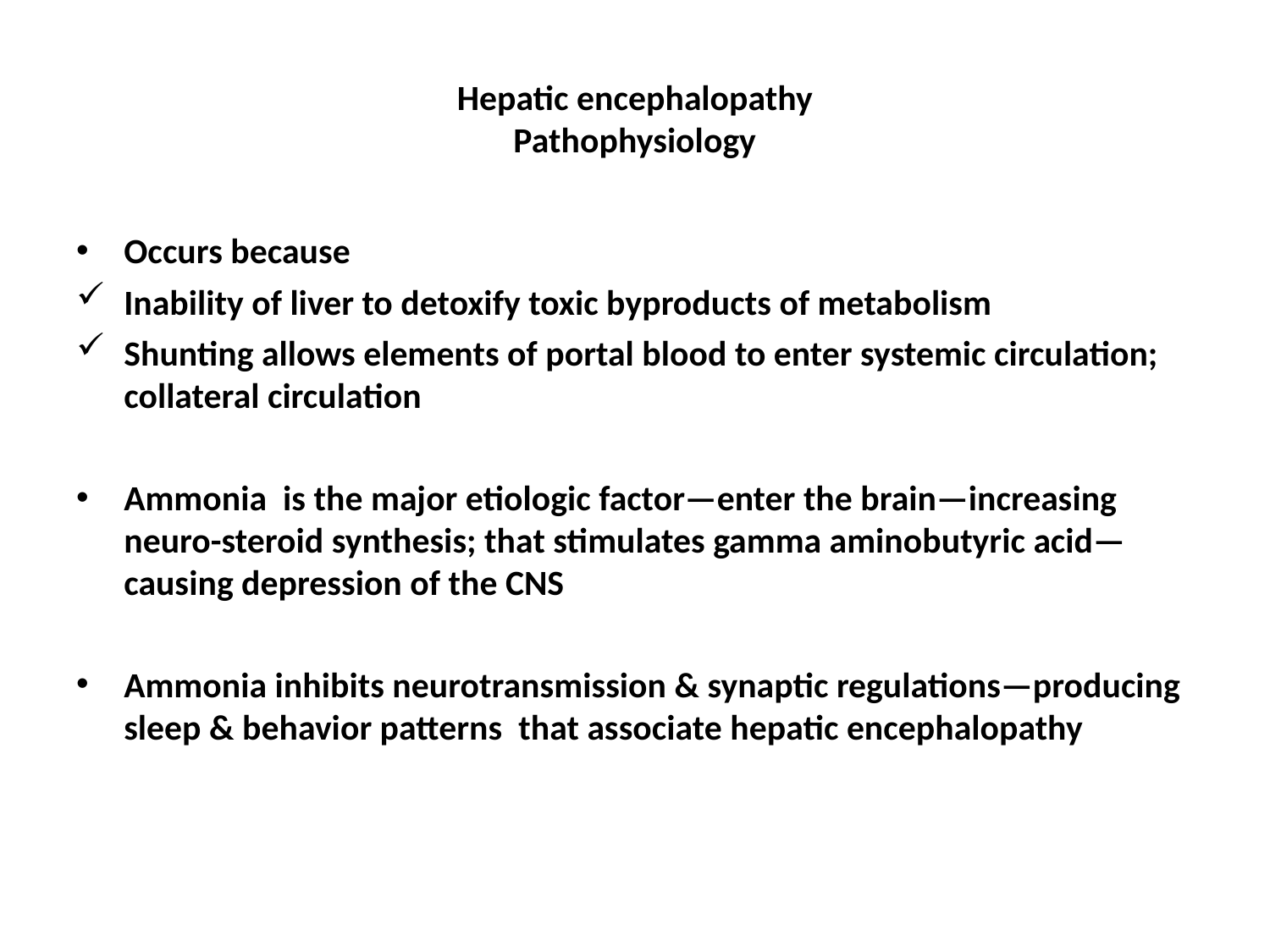

# Hepatic encephalopathy Pathophysiology
Occurs because
Inability of liver to detoxify toxic byproducts of metabolism
Shunting allows elements of portal blood to enter systemic circulation; collateral circulation

Ammonia  is the major etiologic factor—enter the brain—increasing neuro-steroid synthesis; that stimulates gamma aminobutyric acid—causing depression of the CNS

Ammonia inhibits neurotransmission & synaptic regulations—producing sleep & behavior patterns  that associate hepatic encephalopathy